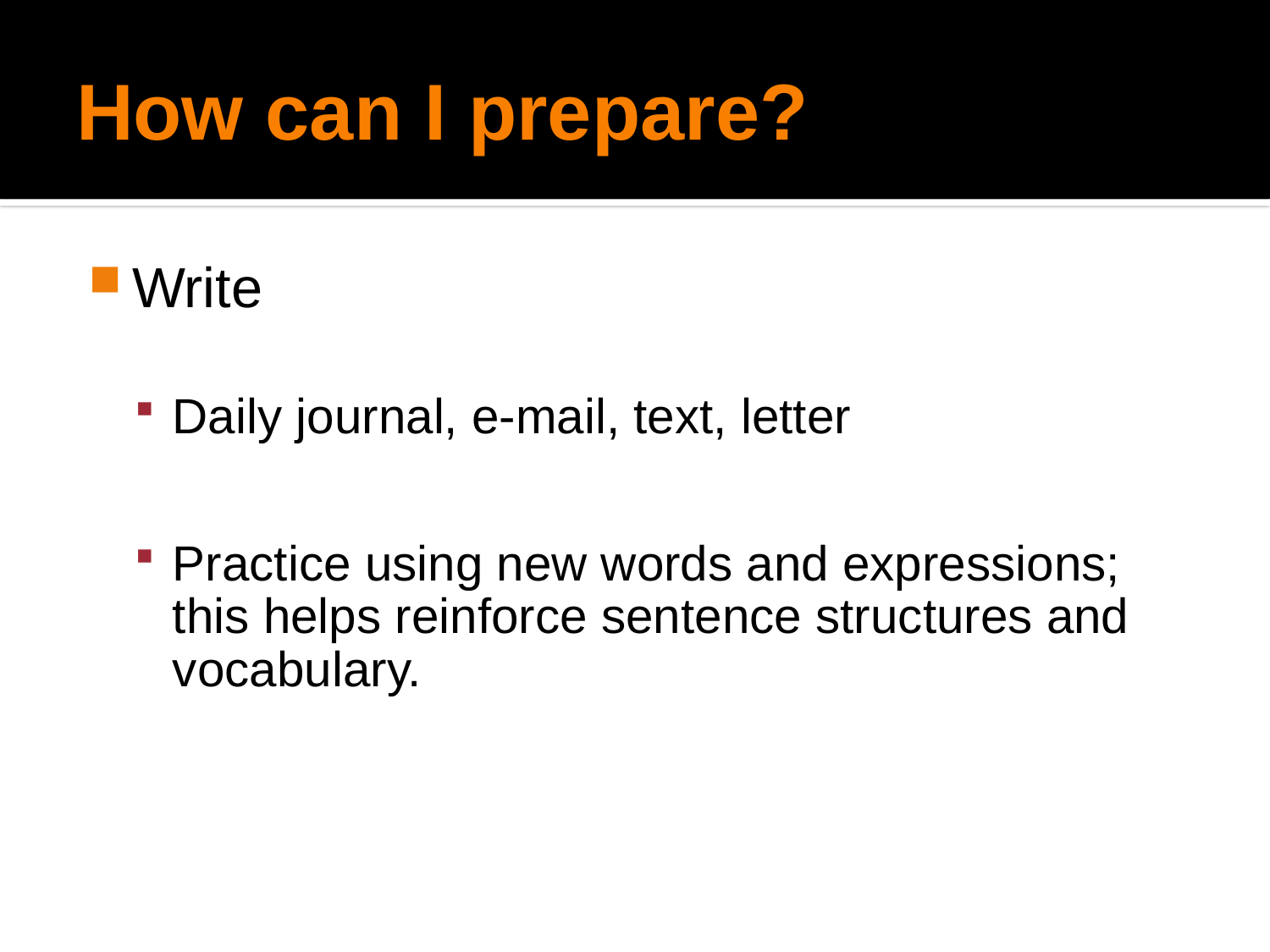

# How can I prepare?
Write

Daily journal, e-mail, text, letter

Practice using new words and expressions; this helps reinforce sentence structures and vocabulary.